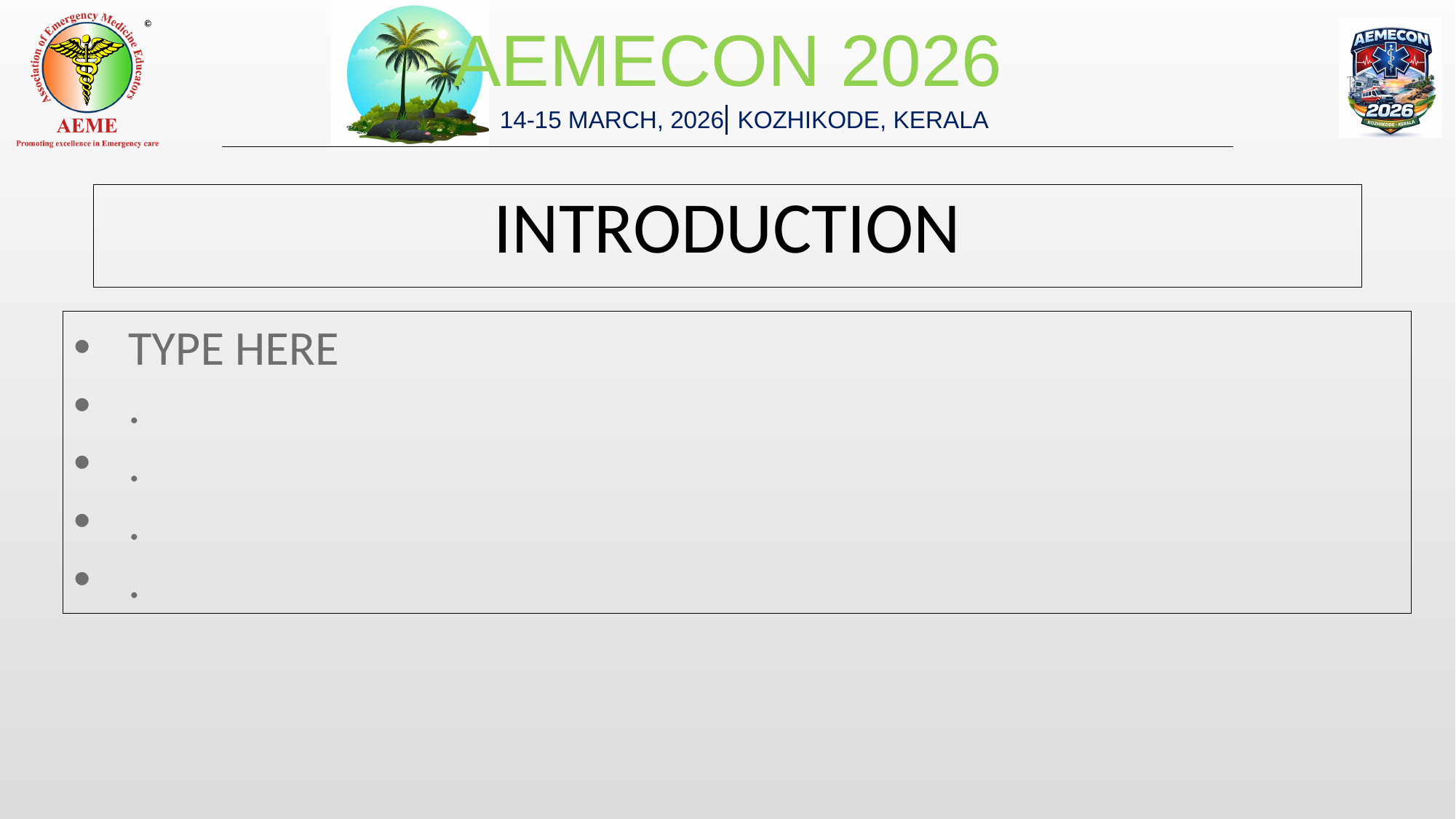

INTRODUCTION
TYPE HERE
.
.
.
.